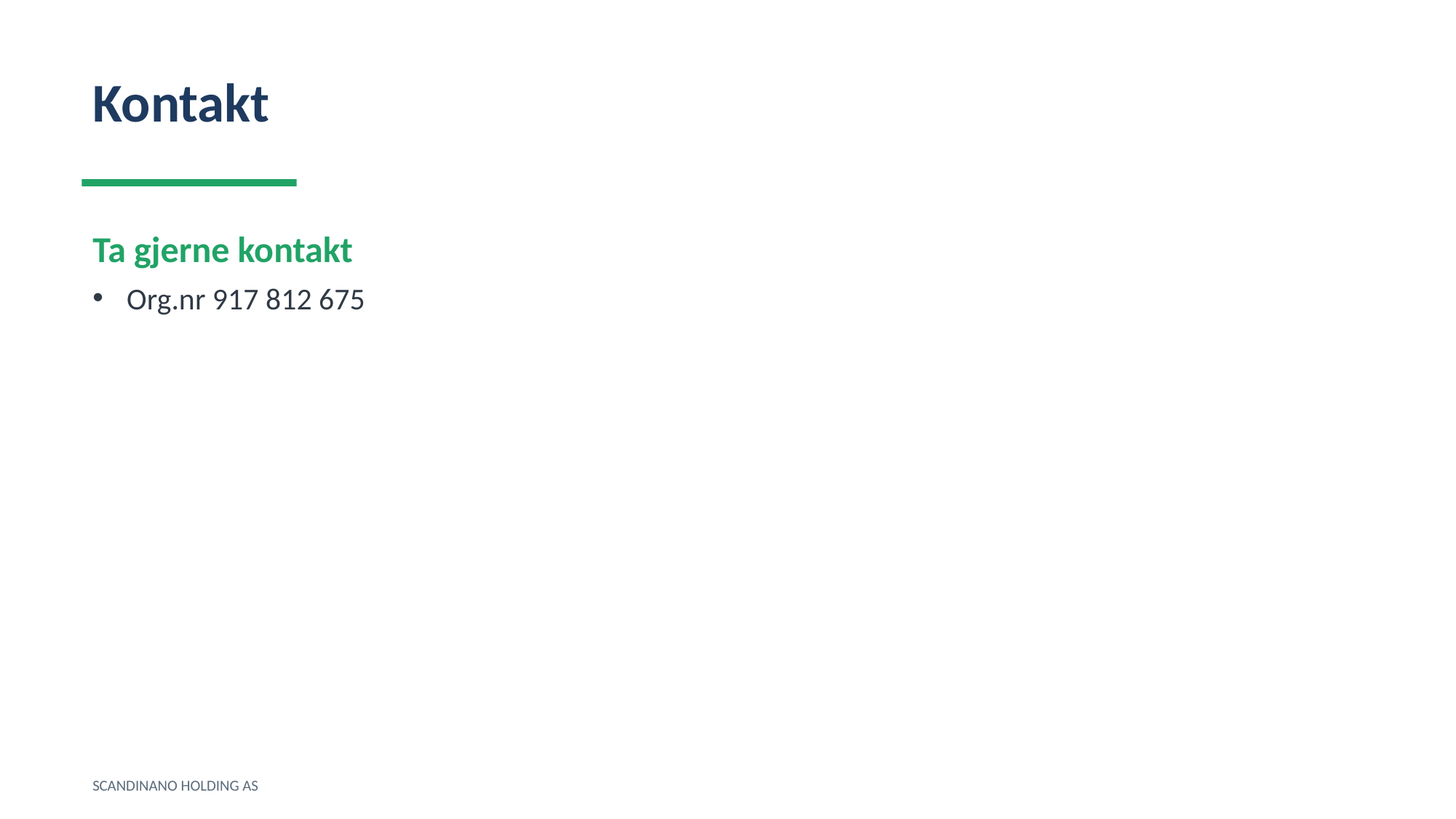

Kontakt

Ta gjerne kontakt
Org.nr 917 812 675
SCANDINANO HOLDING AS